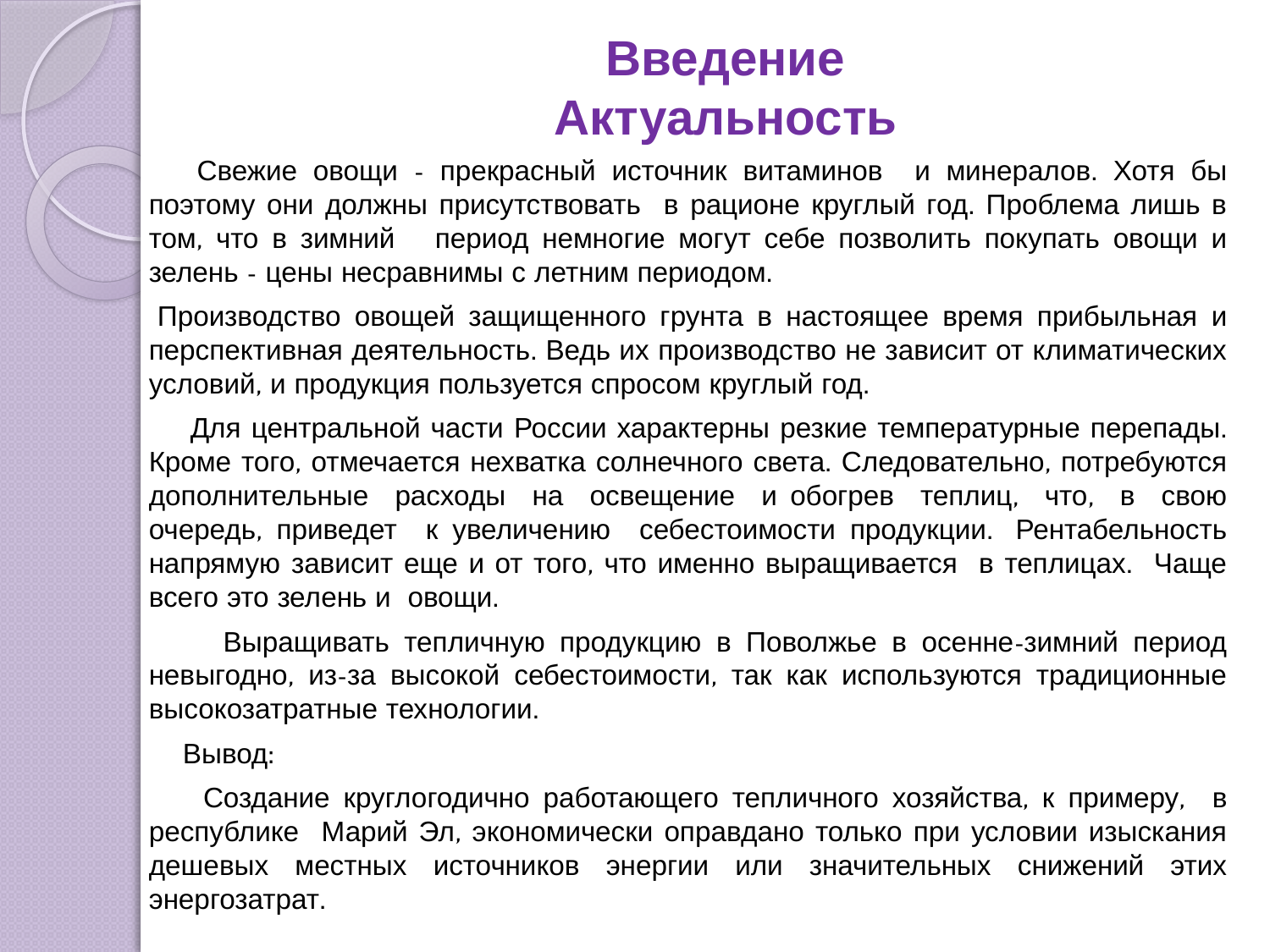

# Введение Актуальность
   Свежие овощи - прекрасный источник витаминов  и минералов. Хотя бы поэтому они должны присутствовать  в рационе круглый год. Проблема лишь в том, что в зимний   период немногие могут себе позволить покупать овощи и зелень - цены несравнимы с летним периодом.
 Производство овощей защищенного грунта в настоящее время прибыльная и перспективная деятельность. Ведь их производство не зависит от климатических условий, и продукция пользуется спросом круглый год.
    Для центральной части России характерны резкие температурные перепады. Кроме того, отмечается нехватка солнечного света. Следовательно, потребуются дополнительные  расходы  на  освещение  и обогрев  теплиц,  что,  в  свою очередь, приведет  к увеличению  себестоимости продукции.  Рентабельность напрямую зависит еще и от того, что именно выращивается  в теплицах.  Чаще всего это зелень и  овощи.
     Выращивать тепличную продукцию в Поволжье в осенне-зимний период невыгодно, из-за высокой себестоимости, так как используются традиционные высокозатратные технологии.
    Вывод:
    Создание круглогодично работающего тепличного хозяйства, к примеру,  в республике  Марий Эл, экономически оправдано только при условии изыскания дешевых местных источников энергии или значительных снижений этих энергозатрат.